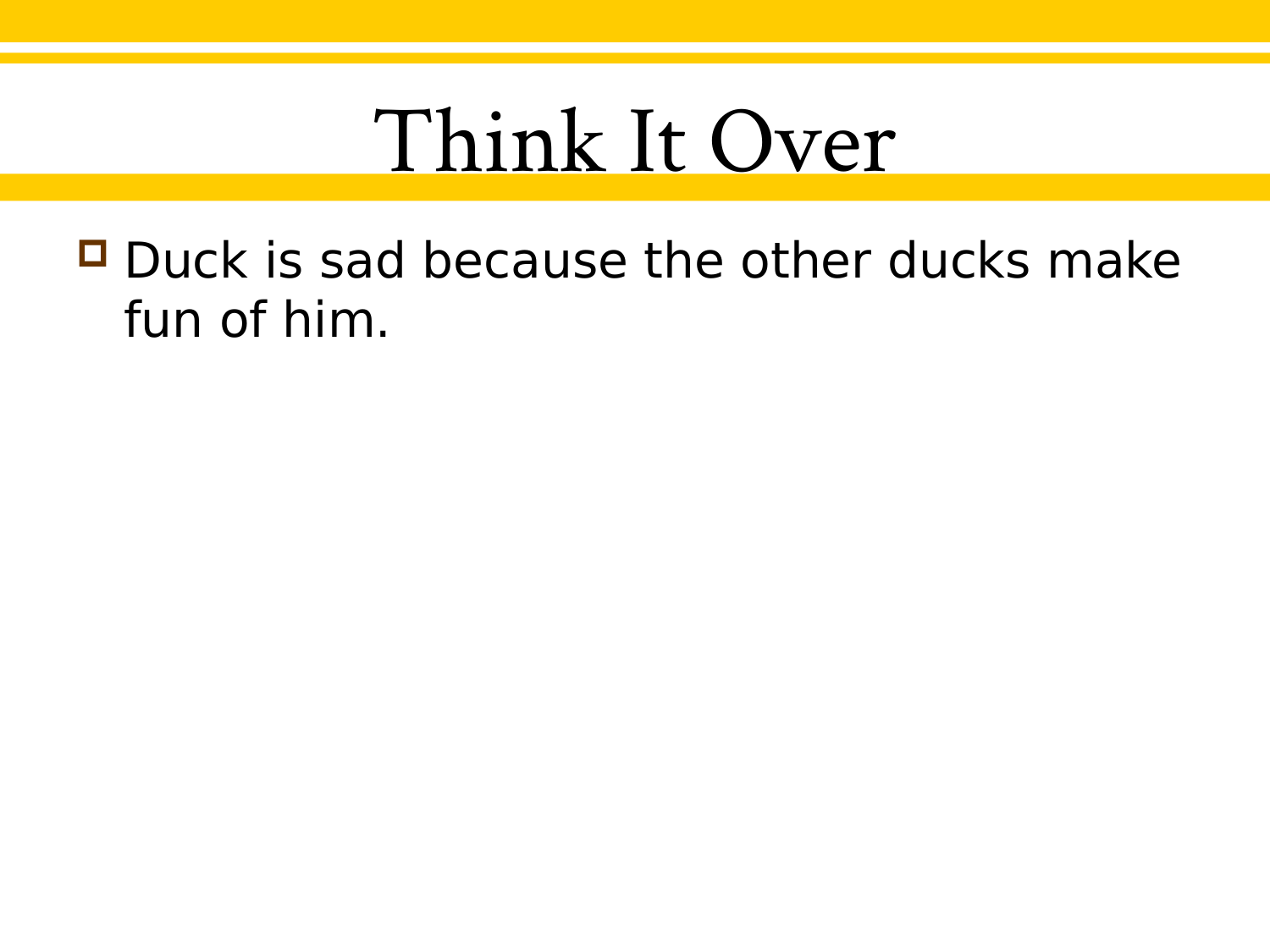

# Think It Over
Duck is sad because the other ducks make fun of him.